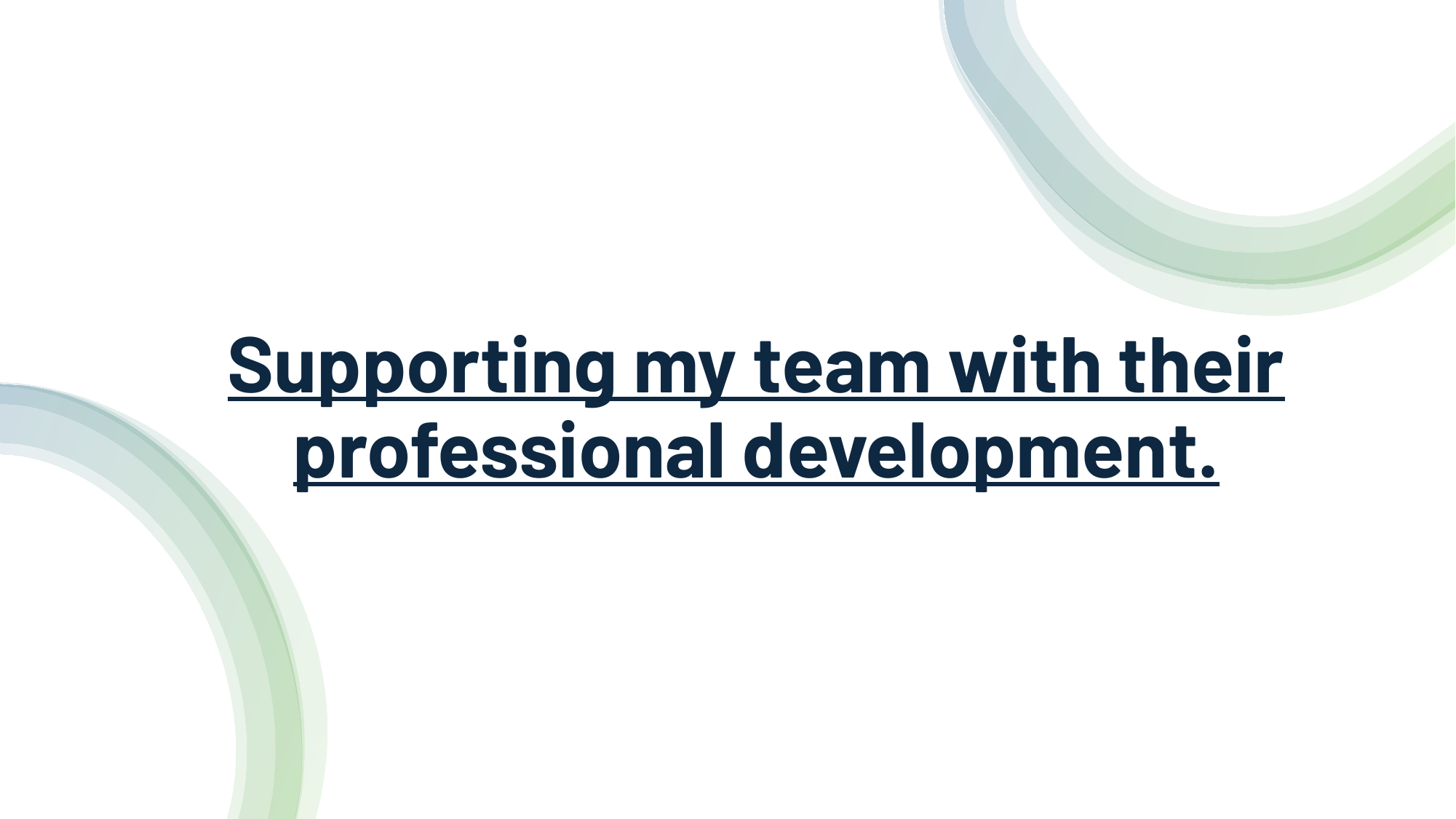

Supporting my team with their professional development.